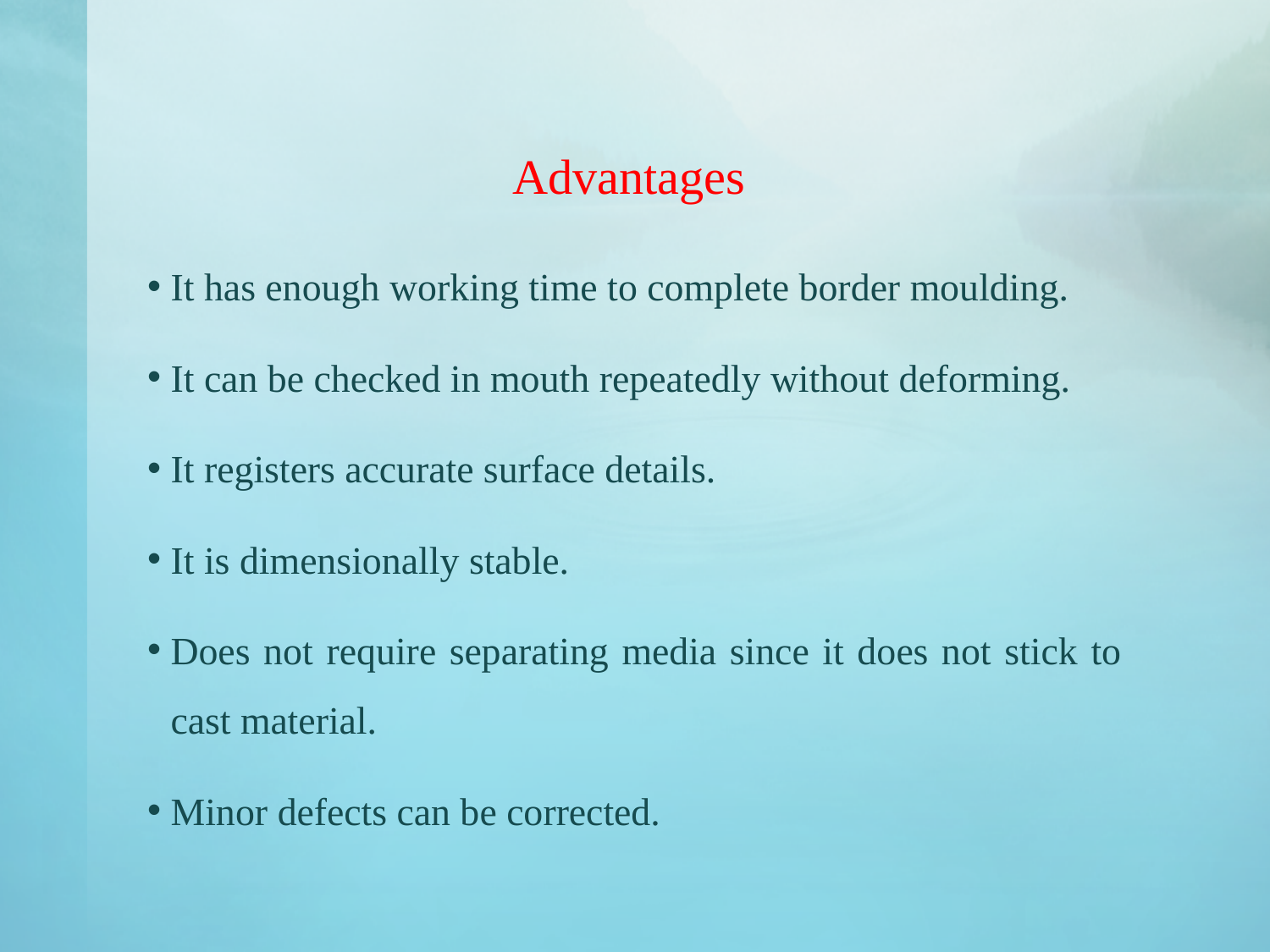

# Advantages
It has enough working time to complete border moulding.
It can be checked in mouth repeatedly without deforming.
It registers accurate surface details.
It is dimensionally stable.
Does not require separating media since it does not stick to cast material.
Minor defects can be corrected.